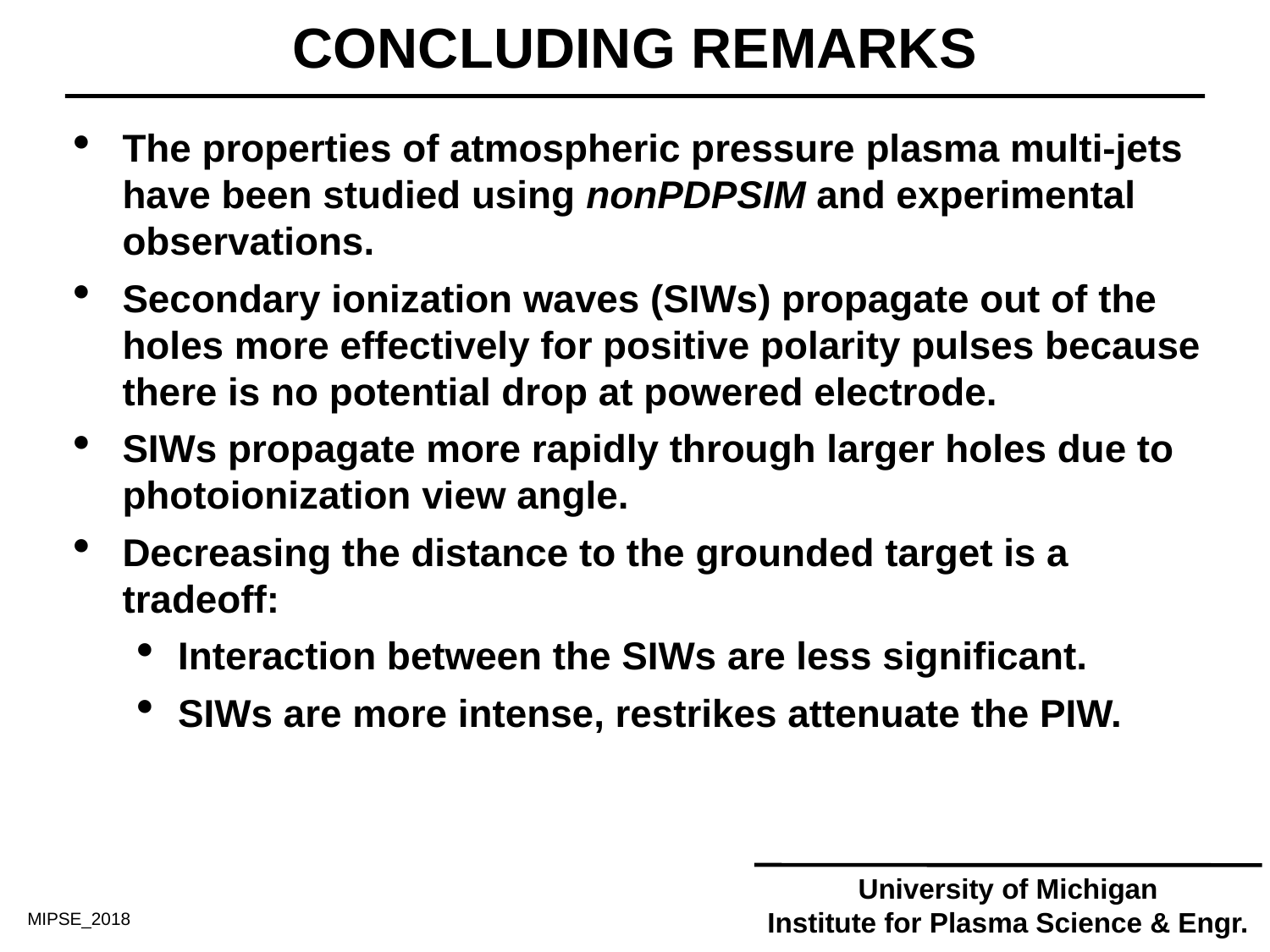

# CONCLUDING REMARKS

The properties of atmospheric pressure plasma multi-jets have been studied using nonPDPSIM and experimental observations.
Secondary ionization waves (SIWs) propagate out of the holes more effectively for positive polarity pulses because there is no potential drop at powered electrode.
SIWs propagate more rapidly through larger holes due to photoionization view angle.
Decreasing the distance to the grounded target is a tradeoff:
Interaction between the SIWs are less significant.
SIWs are more intense, restrikes attenuate the PIW.

University of Michigan
Institute for Plasma Science & Engr.
MIPSE_2018